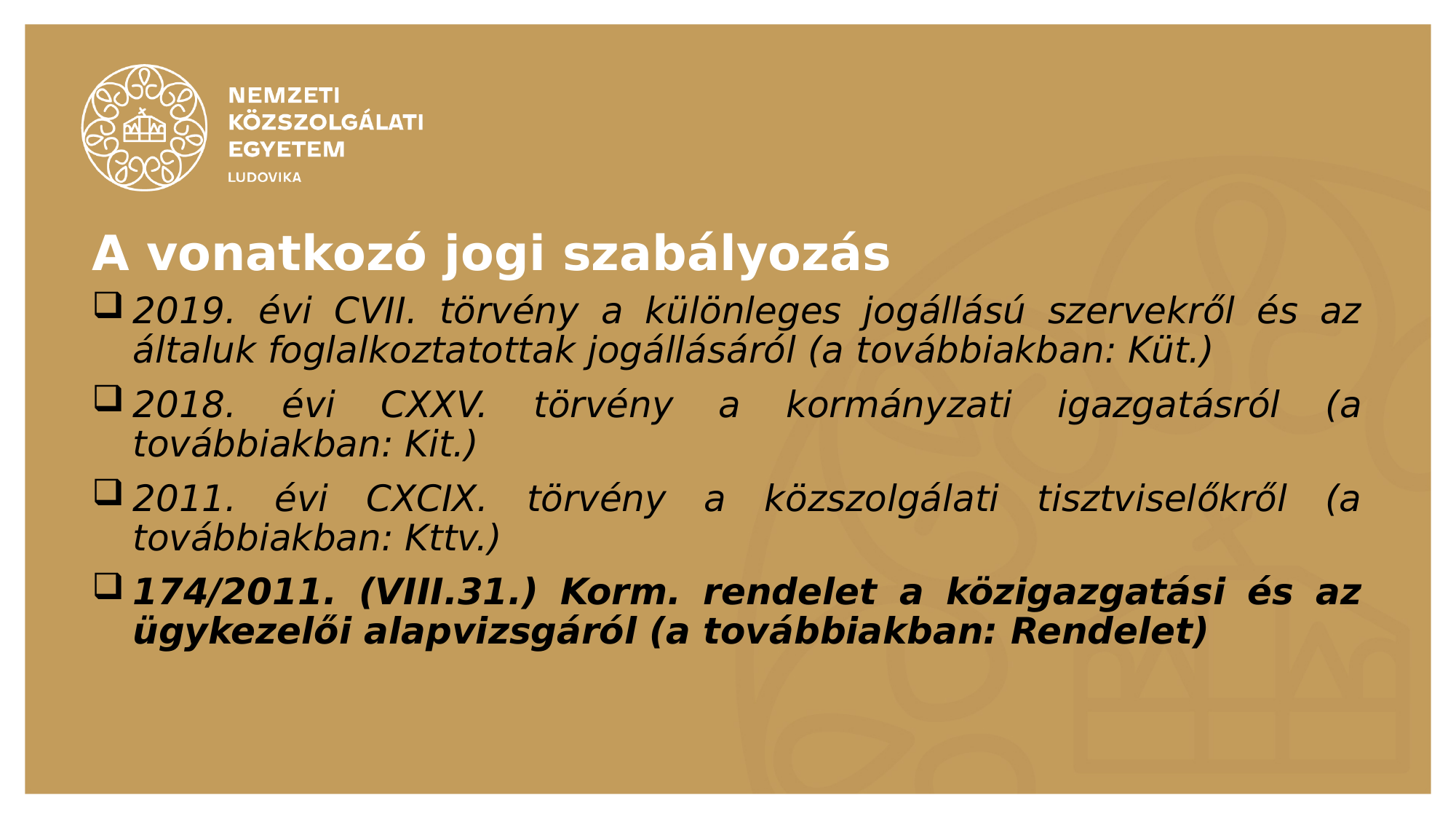

# A vonatkozó jogi szabályozás
2019. évi CVII. törvény a különleges jogállású szervekről és az általuk foglalkoztatottak jogállásáról (a továbbiakban: Küt.)
2018. évi CXXV. törvény a kormányzati igazgatásról (a továbbiakban: Kit.)
2011. évi CXCIX. törvény a közszolgálati tisztviselőkről (a továbbiakban: Kttv.)
174/2011. (VIII.31.) Korm. rendelet a közigazgatási és az ügykezelői alapvizsgáról (a továbbiakban: Rendelet)